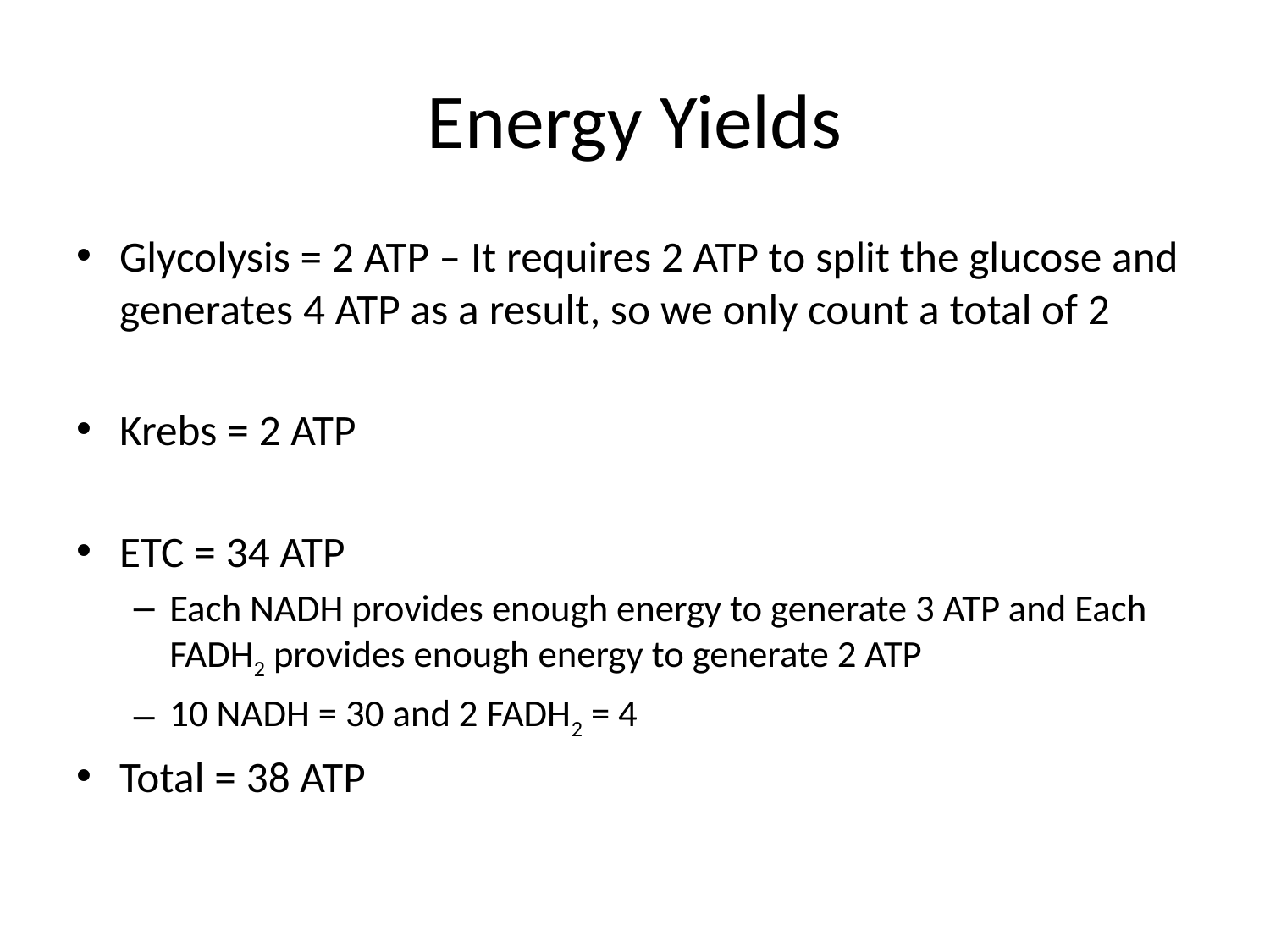

# Energy Yields
Glycolysis = 2 ATP – It requires 2 ATP to split the glucose and generates 4 ATP as a result, so we only count a total of 2

Krebs = 2 ATP

ETC = 34 ATP
Each NADH provides enough energy to generate 3 ATP and Each FADH2 provides enough energy to generate 2 ATP
10 NADH = 30 and 2 FADH2 = 4
Total = 38 ATP